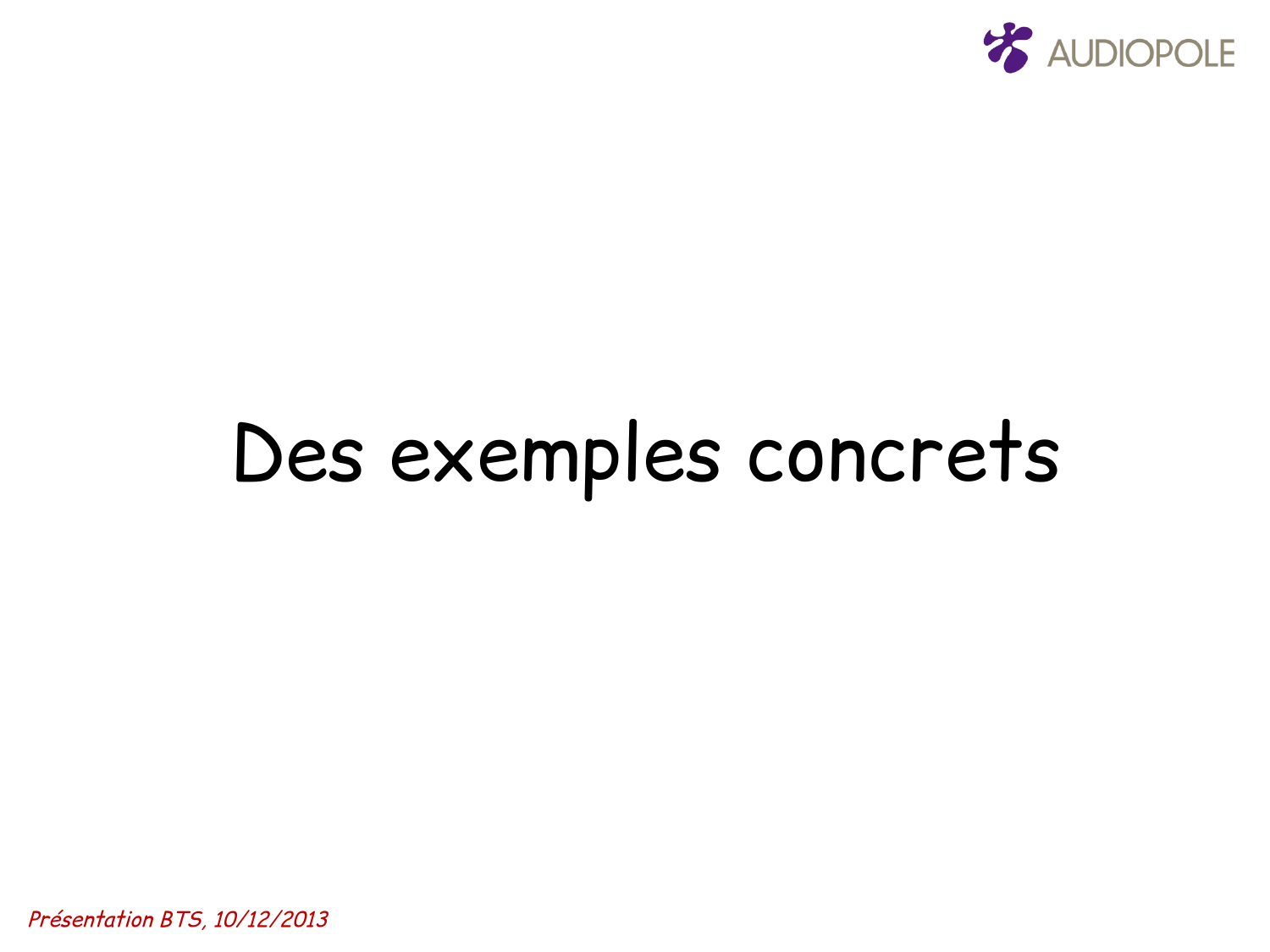

Des exemples concrets
AUDIOPOLE BROADCAST
Présentation BTS, 10/12/2013